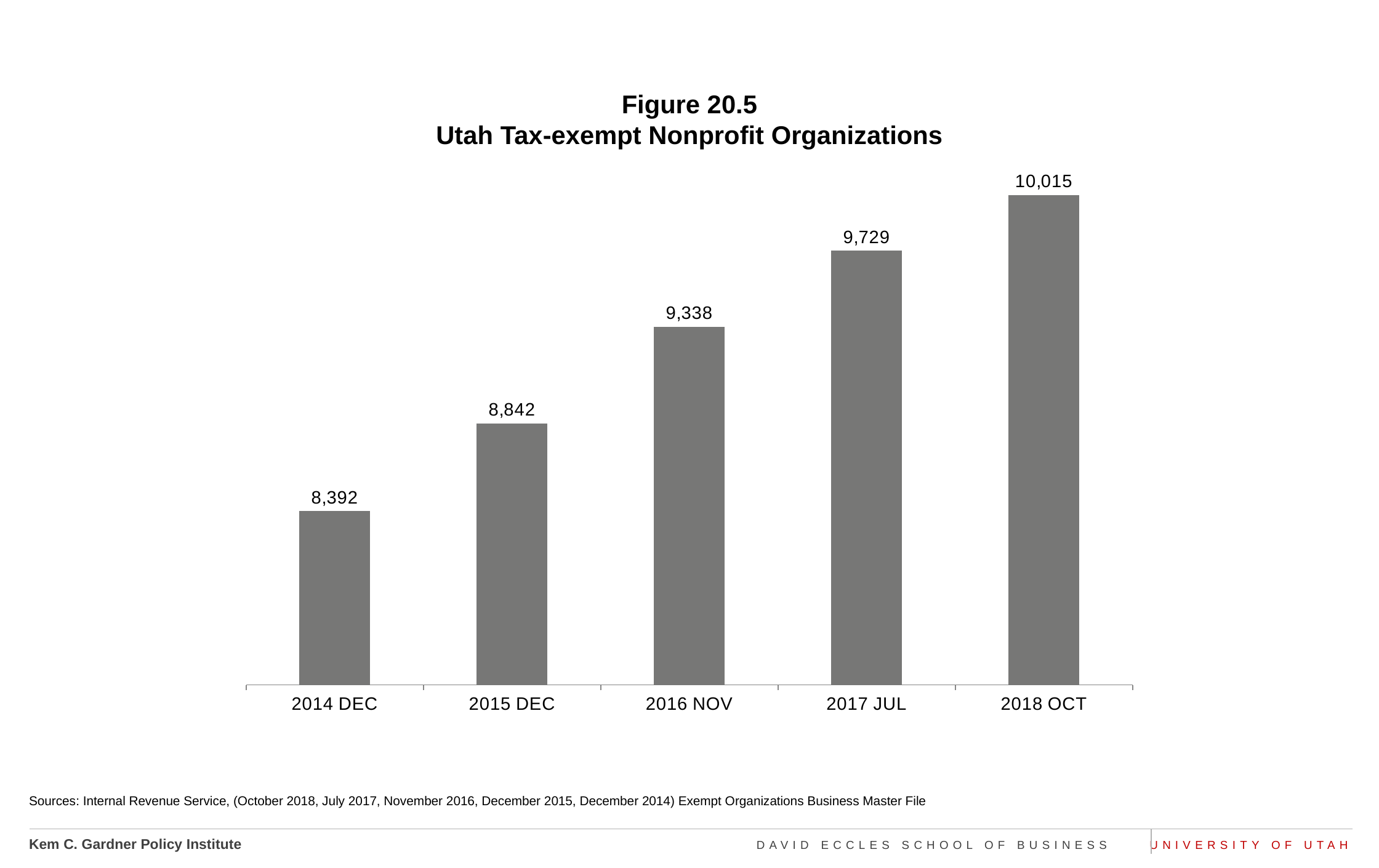

Figure 20.5
Utah Tax-exempt Nonprofit Organizations

### Chart

| Category | EO Count |
|---|---|
| 2014 DEC | 8392.0 |
| 2015 DEC | 8842.0 |
| 2016 NOV | 9338.0 |
| 2017 JUL | 9729.0 |
| 2018 OCT | 10015.0 |
Sources: Internal Revenue Service, (October 2018, July 2017, November 2016, December 2015, December 2014) Exempt Organizations Business Master File